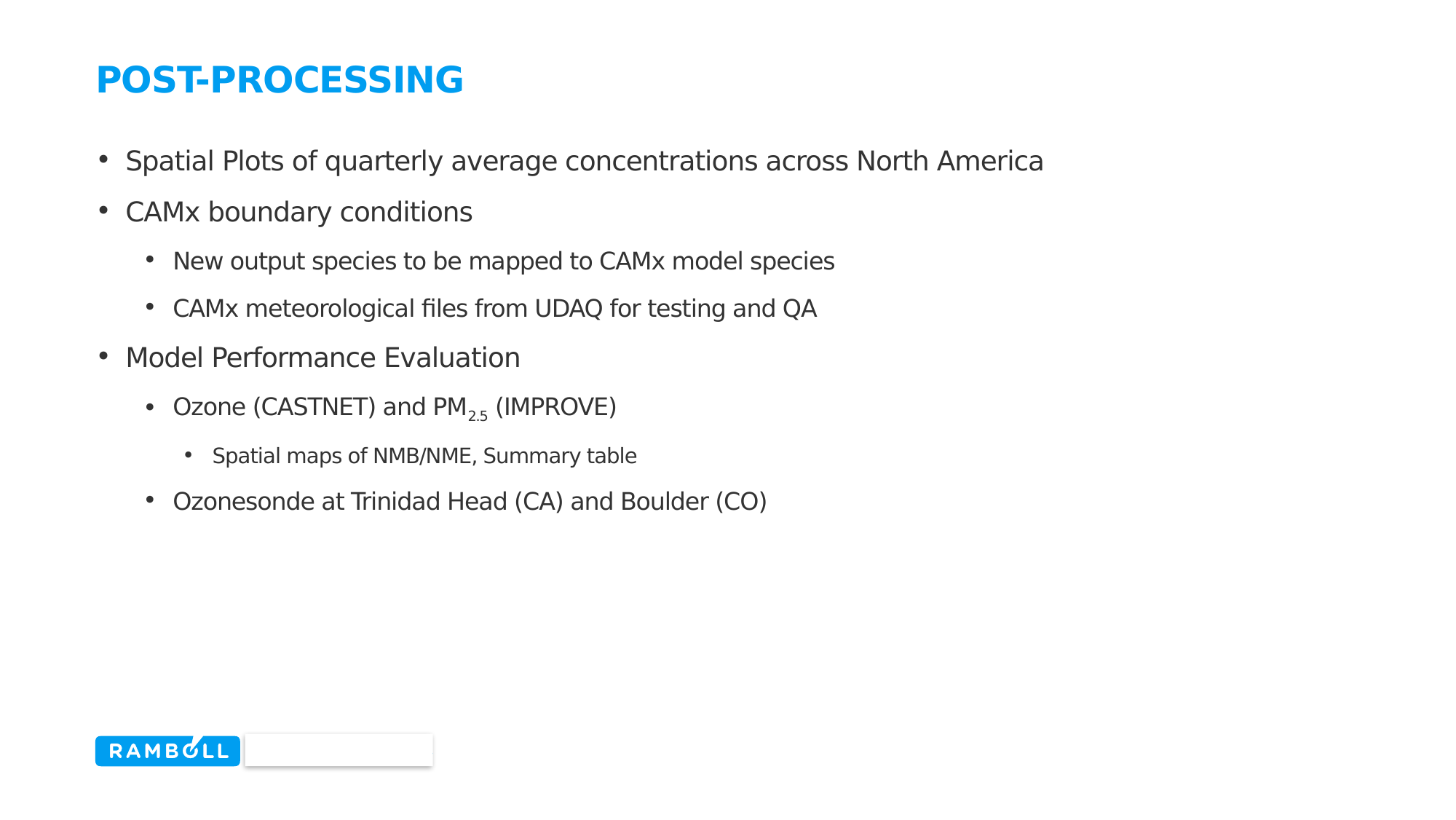

# Post-processing
Spatial Plots of quarterly average concentrations across North America
CAMx boundary conditions
New output species to be mapped to CAMx model species
CAMx meteorological files from UDAQ for testing and QA
Model Performance Evaluation
Ozone (CASTNET) and PM2.5 (IMPROVE)
Spatial maps of NMB/NME, Summary table
Ozonesonde at Trinidad Head (CA) and Boulder (CO)